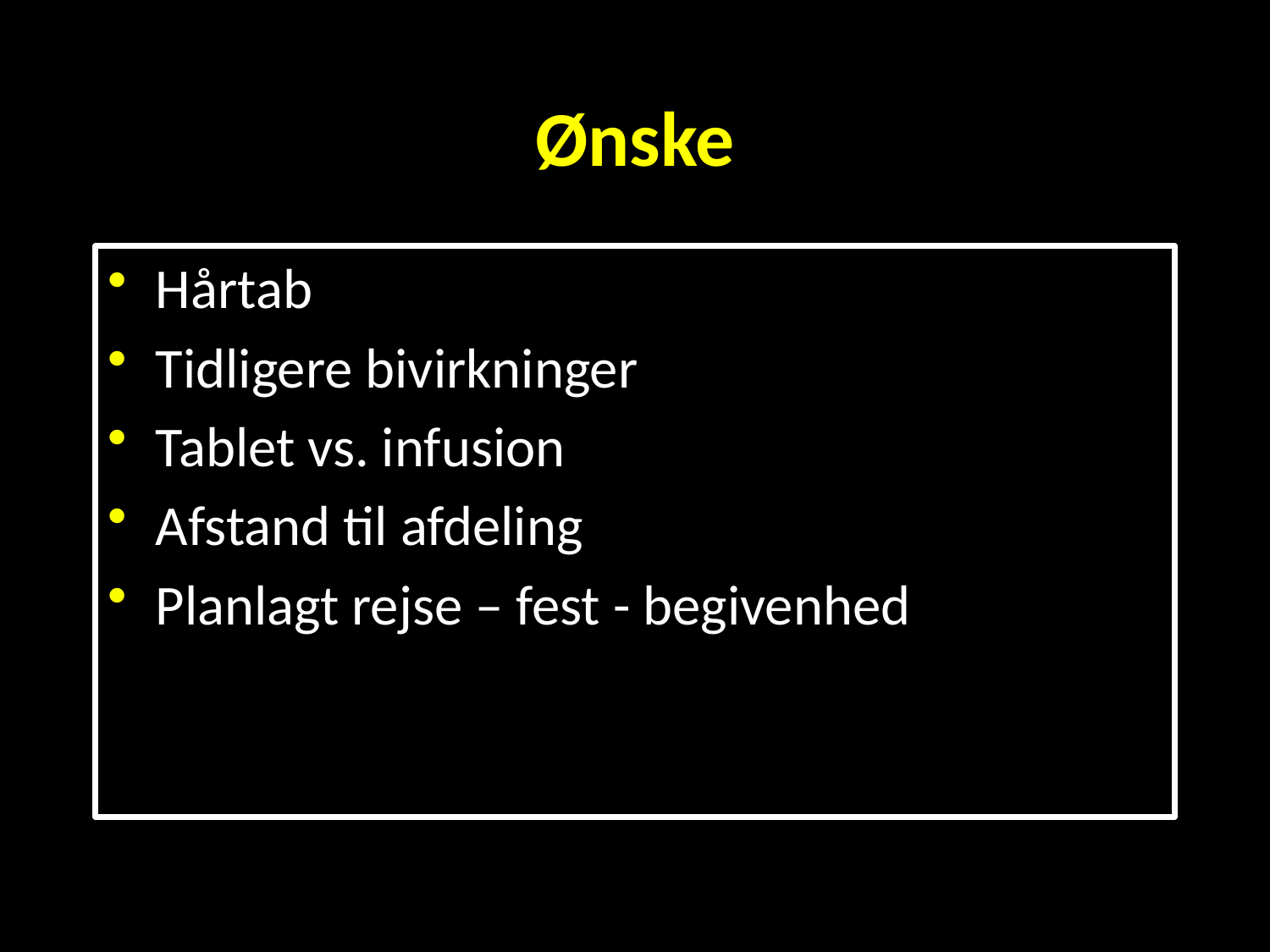

# Ønske
Hårtab
Tidligere bivirkninger
Tablet vs. infusion
Afstand til afdeling
Planlagt rejse – fest - begivenhed